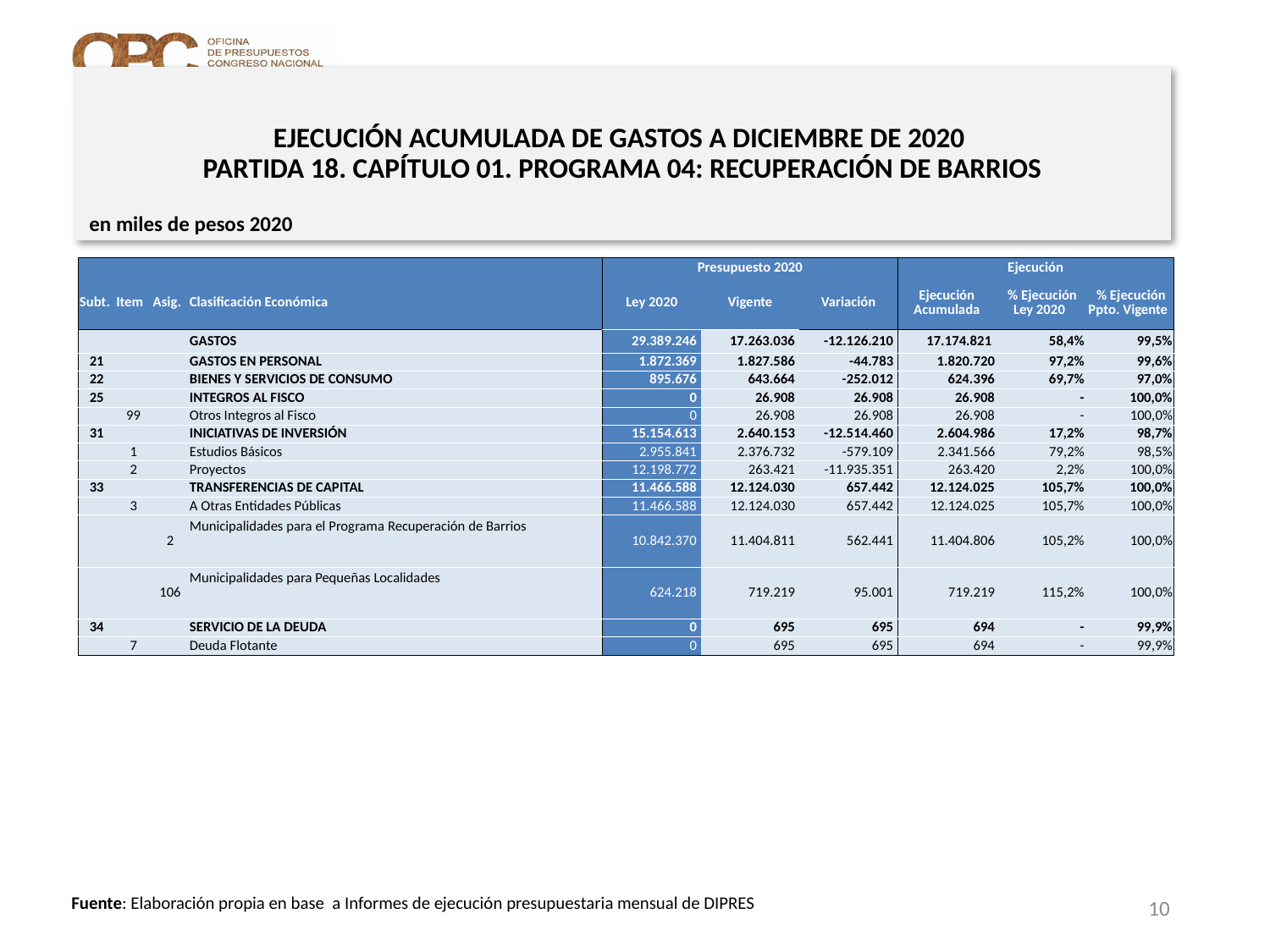

# EJECUCIÓN ACUMULADA DE GASTOS A DICIEMBRE DE 2020 PARTIDA 18. CAPÍTULO 01. PROGRAMA 04: RECUPERACIÓN DE BARRIOS
en miles de pesos 2020
|  |  |  |  | Presupuesto 2020 |  |  | Ejecución |  |  |
| --- | --- | --- | --- | --- | --- | --- | --- | --- | --- |
| Subt. | Item | Asig. | Clasificación Económica | Ley 2020 | Vigente | Variación | Ejecución Acumulada | % Ejecución Ley 2020 | % Ejecución Ppto. Vigente |
|  |  |  | GASTOS | 29.389.246 | 17.263.036 | -12.126.210 | 17.174.821 | 58,4% | 99,5% |
| 21 |  |  | GASTOS EN PERSONAL | 1.872.369 | 1.827.586 | -44.783 | 1.820.720 | 97,2% | 99,6% |
| 22 |  |  | BIENES Y SERVICIOS DE CONSUMO | 895.676 | 643.664 | -252.012 | 624.396 | 69,7% | 97,0% |
| 25 |  |  | INTEGROS AL FISCO | 0 | 26.908 | 26.908 | 26.908 | - | 100,0% |
|  | 99 |  | Otros Integros al Fisco | 0 | 26.908 | 26.908 | 26.908 | - | 100,0% |
| 31 |  |  | INICIATIVAS DE INVERSIÓN | 15.154.613 | 2.640.153 | -12.514.460 | 2.604.986 | 17,2% | 98,7% |
|  | 1 |  | Estudios Básicos | 2.955.841 | 2.376.732 | -579.109 | 2.341.566 | 79,2% | 98,5% |
|  | 2 |  | Proyectos | 12.198.772 | 263.421 | -11.935.351 | 263.420 | 2,2% | 100,0% |
| 33 |  |  | TRANSFERENCIAS DE CAPITAL | 11.466.588 | 12.124.030 | 657.442 | 12.124.025 | 105,7% | 100,0% |
|  | 3 |  | A Otras Entidades Públicas | 11.466.588 | 12.124.030 | 657.442 | 12.124.025 | 105,7% | 100,0% |
|  |  | 2 | Municipalidades para el Programa Recuperación de Barrios | 10.842.370 | 11.404.811 | 562.441 | 11.404.806 | 105,2% | 100,0% |
|  |  | 106 | Municipalidades para Pequeñas Localidades | 624.218 | 719.219 | 95.001 | 719.219 | 115,2% | 100,0% |
| 34 |  |  | SERVICIO DE LA DEUDA | 0 | 695 | 695 | 694 | - | 99,9% |
|  | 7 |  | Deuda Flotante | 0 | 695 | 695 | 694 | - | 99,9% |
Nota: Para el cálculo del presupuesto vigente, así como para determinar la ejecución acumulada, no se incluyó: el subtítulo 25.99 “Otros Íntegros al Fisco” por cuanto corresponden a movimientos contables derivados de una instrucción administrativa aplicada por Dipres a partir del mes de abril.
10